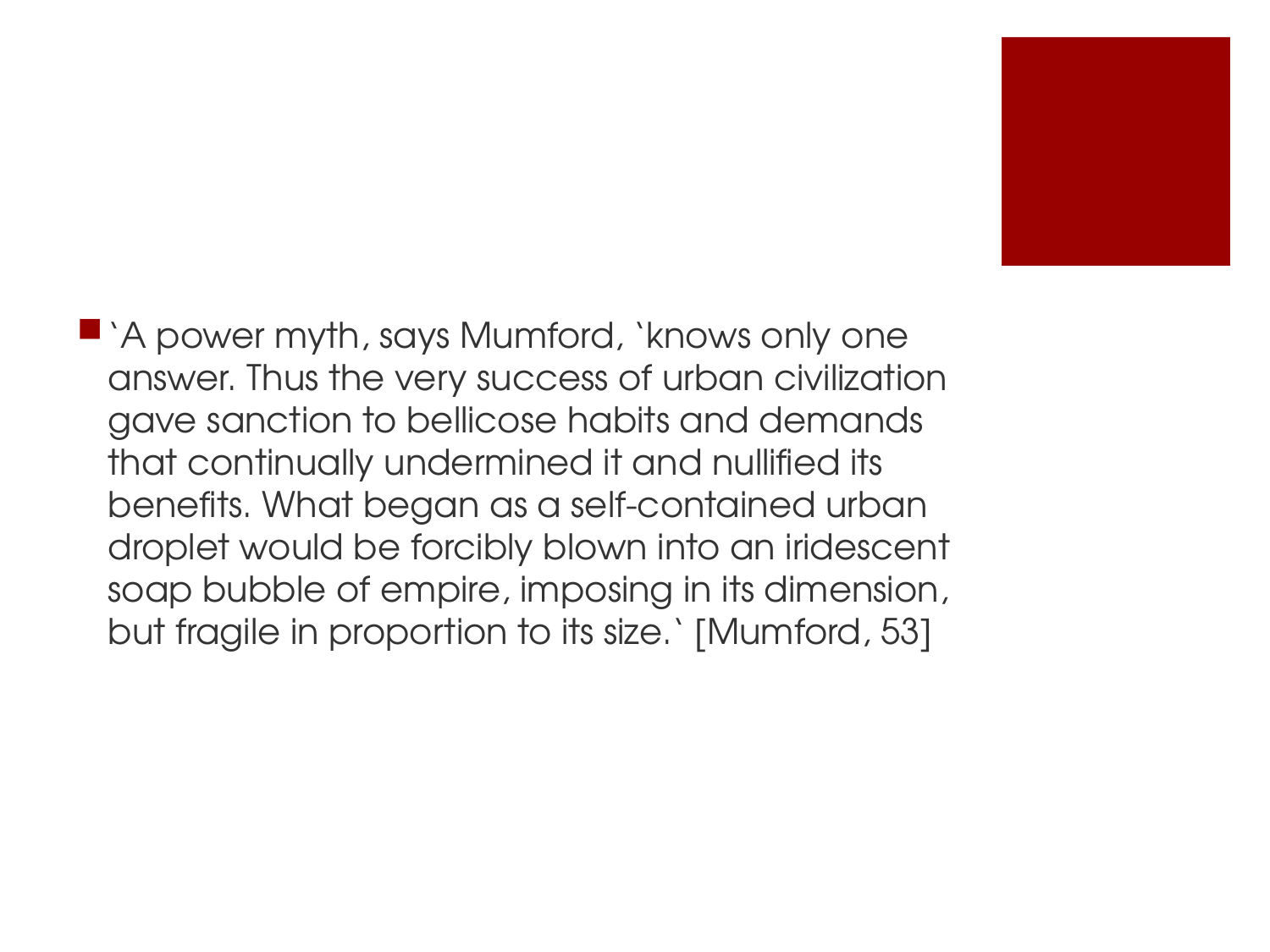

#
‘A power myth, says Mumford, ‘knows only one answer. Thus the very success of urban civilization gave sanction to bellicose habits and demands that continually undermined it and nullified its benefits. What began as a self-contained urban droplet would be forcibly blown into an iridescent soap bubble of empire, imposing in its dimension, but fragile in proportion to its size.‘ [Mumford, 53]